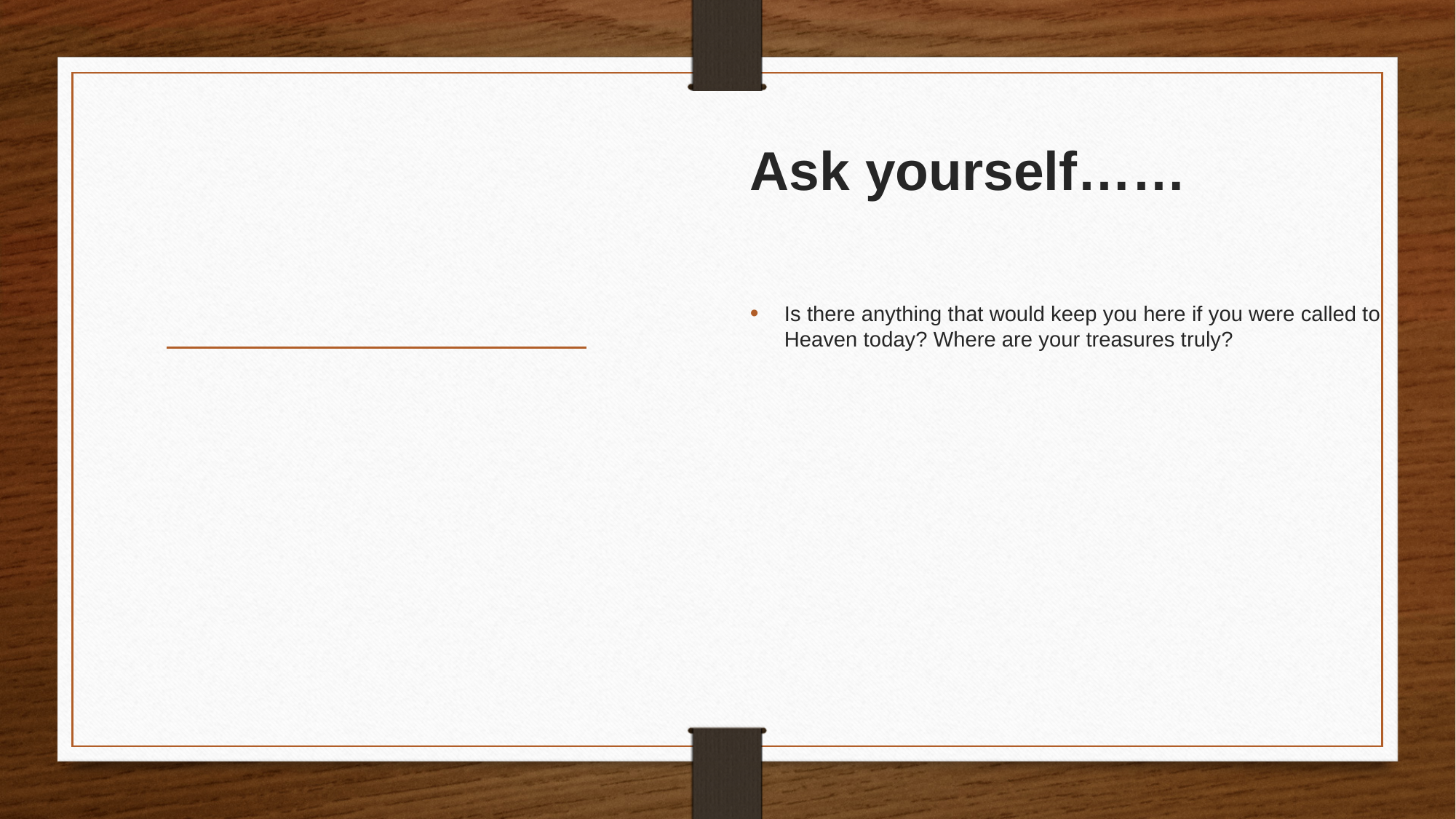

Ask yourself……

Is there anything that would keep you here if you were called to Heaven today? Where are your treasures truly?

#